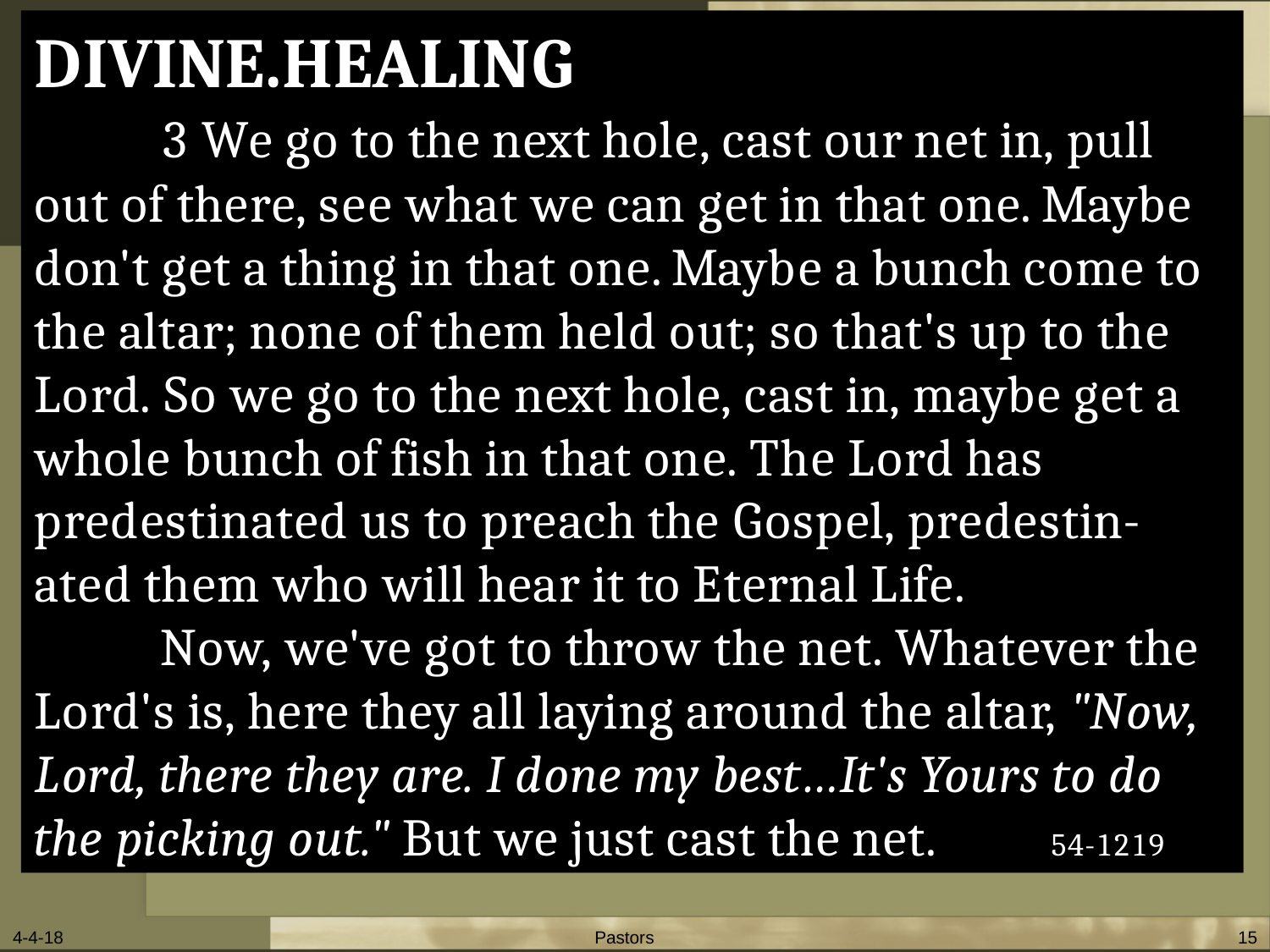

DIVINE.HEALING
	3 We go to the next hole, cast our net in, pull out of there, see what we can get in that one. Maybe don't get a thing in that one. Maybe a bunch come to the altar; none of them held out; so that's up to the Lord. So we go to the next hole, cast in, maybe get a whole bunch of fish in that one. The Lord has predestinated us to preach the Gospel, predestin-ated them who will hear it to Eternal Life.
	Now, we've got to throw the net. Whatever the Lord's is, here they all laying around the altar, "Now, Lord, there they are. I done my best…It's Yours to do the picking out." But we just cast the net. 	54-1219
4-4-18
Pastors
15